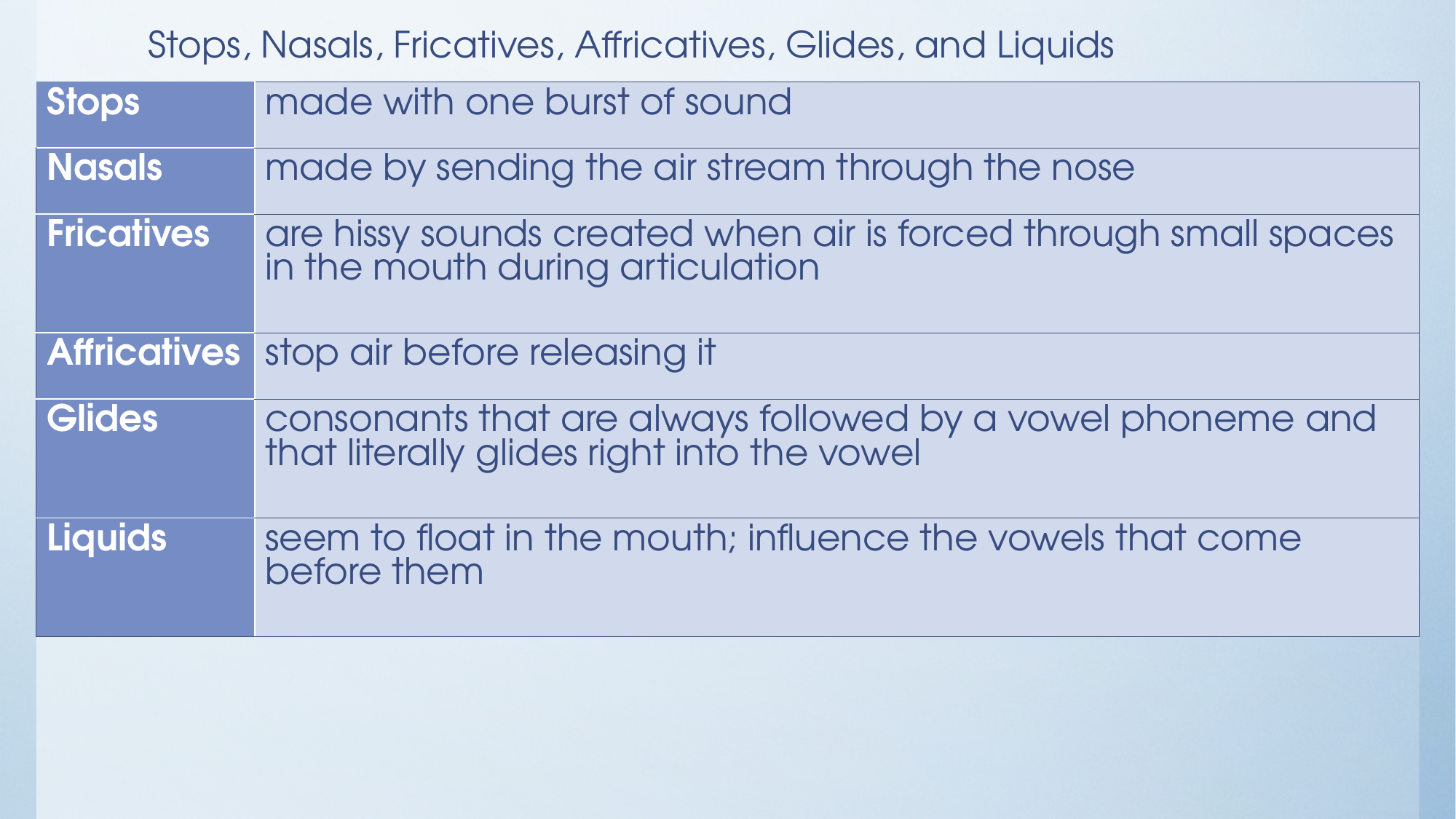

# Stops, Nasals, Fricatives, Affricatives, Glides, and Liquids
| Stops | made with one burst of sound |
| --- | --- |
| Nasals | made by sending the air stream through the nose |
| Fricatives | are hissy sounds created when air is forced through small spaces in the mouth during articulation |
| Affricatives | stop air before releasing it |
| Glides | consonants that are always followed by a vowel phoneme and that literally glides right into the vowel |
| Liquids | seem to float in the mouth; influence the vowels that come before them |